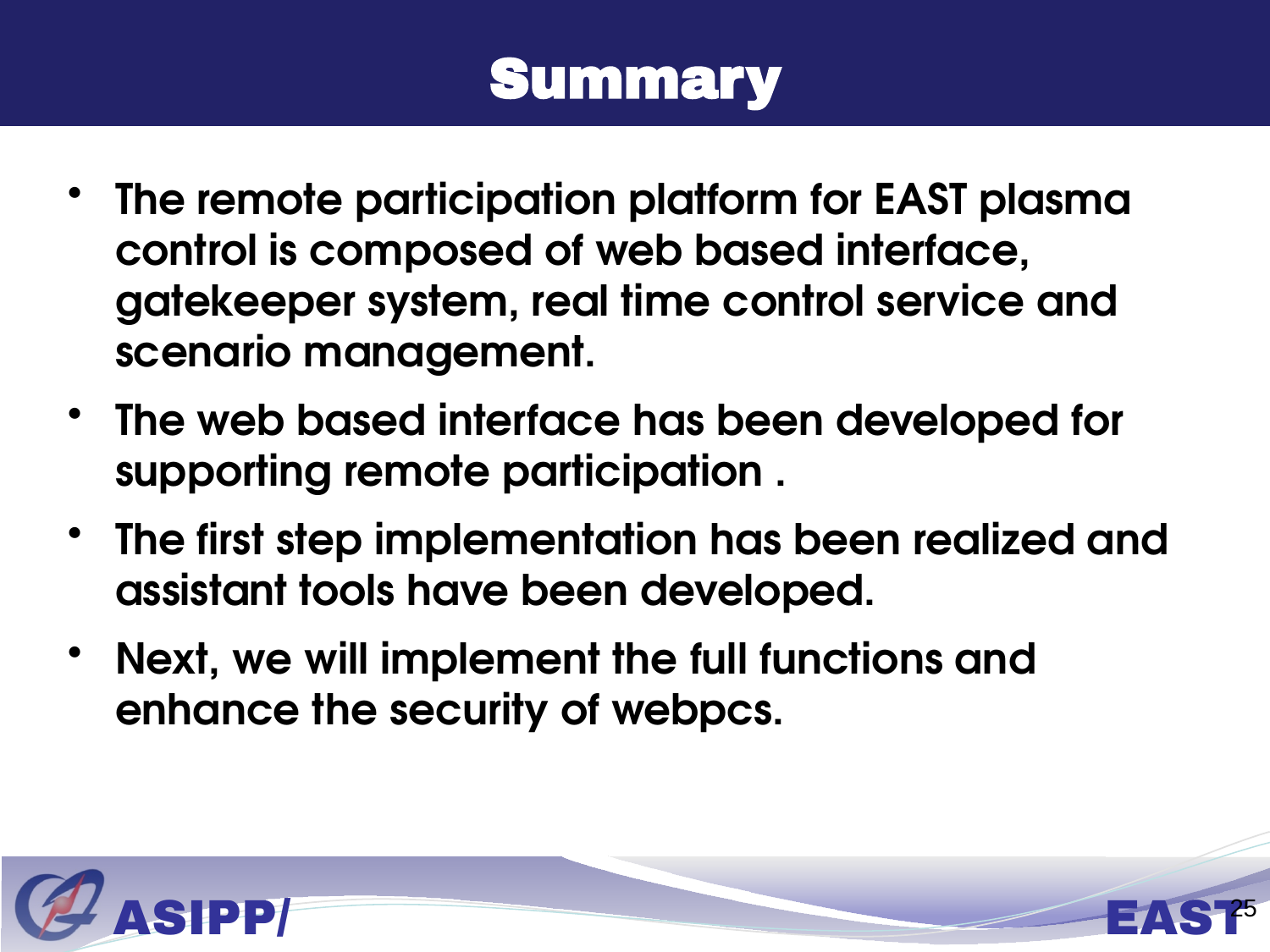

# Summary
The remote participation platform for EAST plasma control is composed of web based interface, gatekeeper system, real time control service and scenario management.
The web based interface has been developed for supporting remote participation .
The first step implementation has been realized and assistant tools have been developed.
Next, we will implement the full functions and enhance the security of webpcs.

25